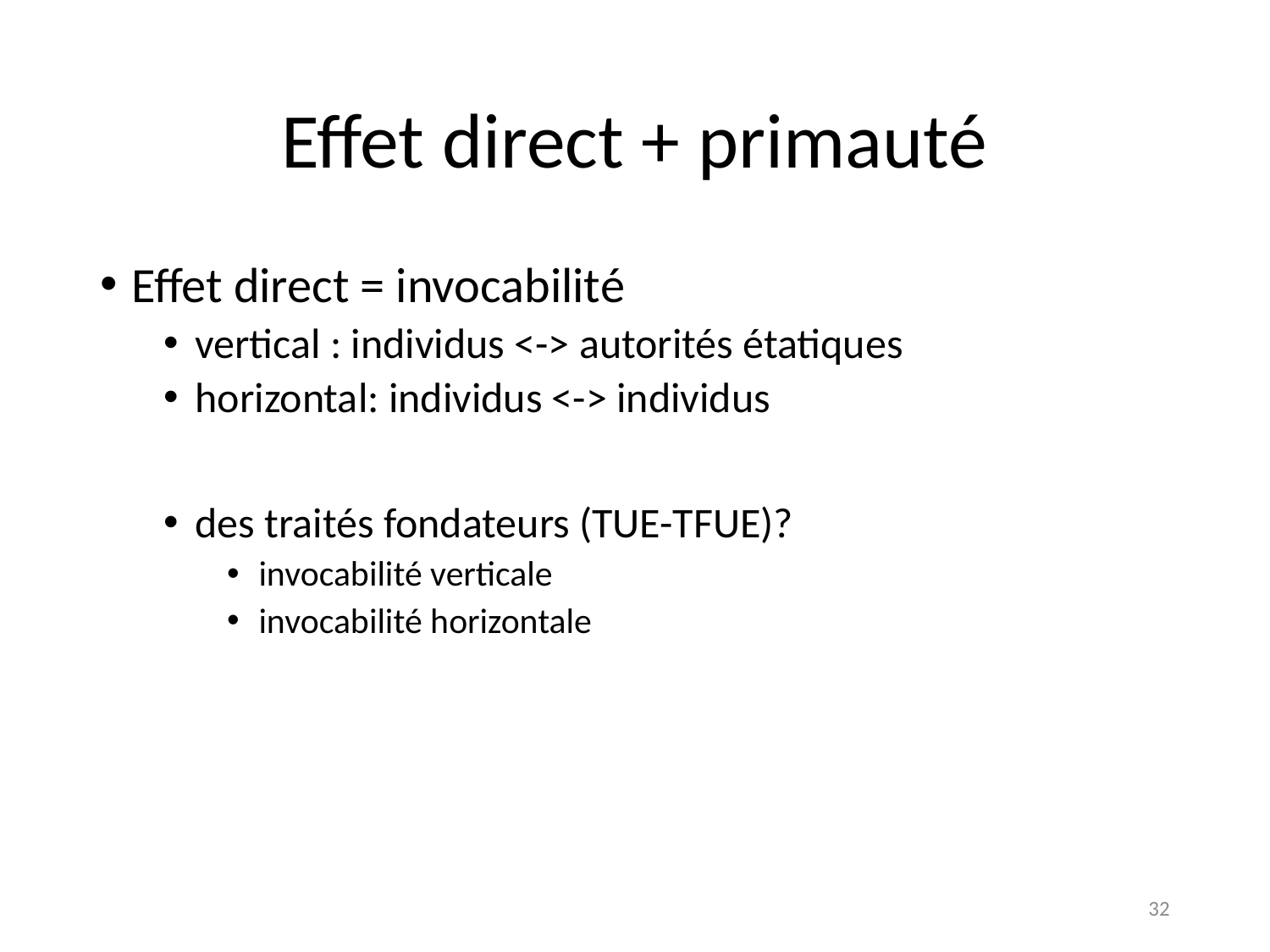

# Effet direct + primauté
Effet direct = invocabilité
vertical : individus <-> autorités étatiques
horizontal: individus <-> individus

des traités fondateurs (TUE-TFUE)?
invocabilité verticale
invocabilité horizontale
32